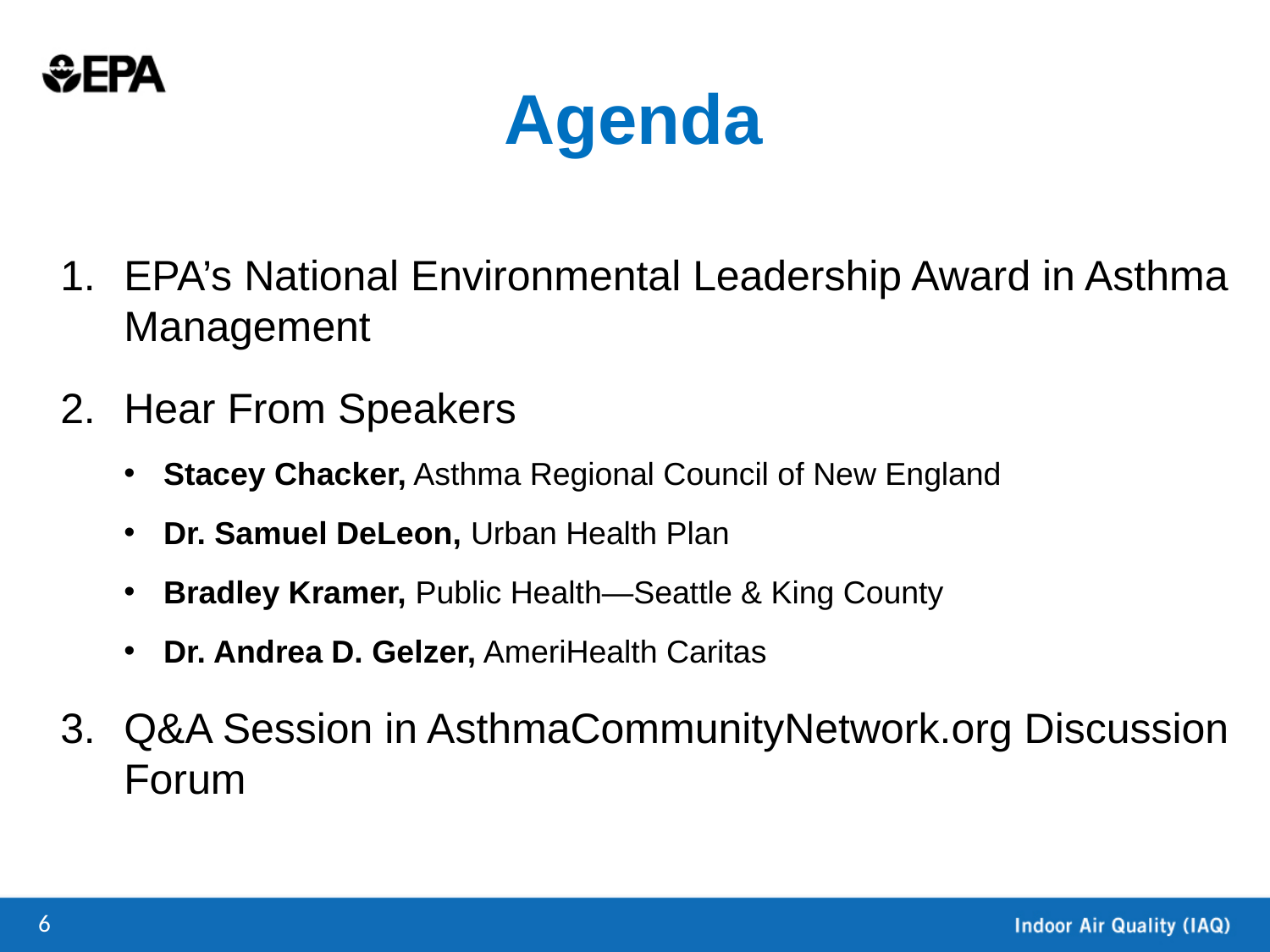

# Agenda
EPA’s National Environmental Leadership Award in Asthma Management
Hear From Speakers
Stacey Chacker, Asthma Regional Council of New England
Dr. Samuel DeLeon, Urban Health Plan
Bradley Kramer, Public Health—Seattle & King County
Dr. Andrea D. Gelzer, AmeriHealth Caritas
Q&A Session in AsthmaCommunityNetwork.org Discussion Forum